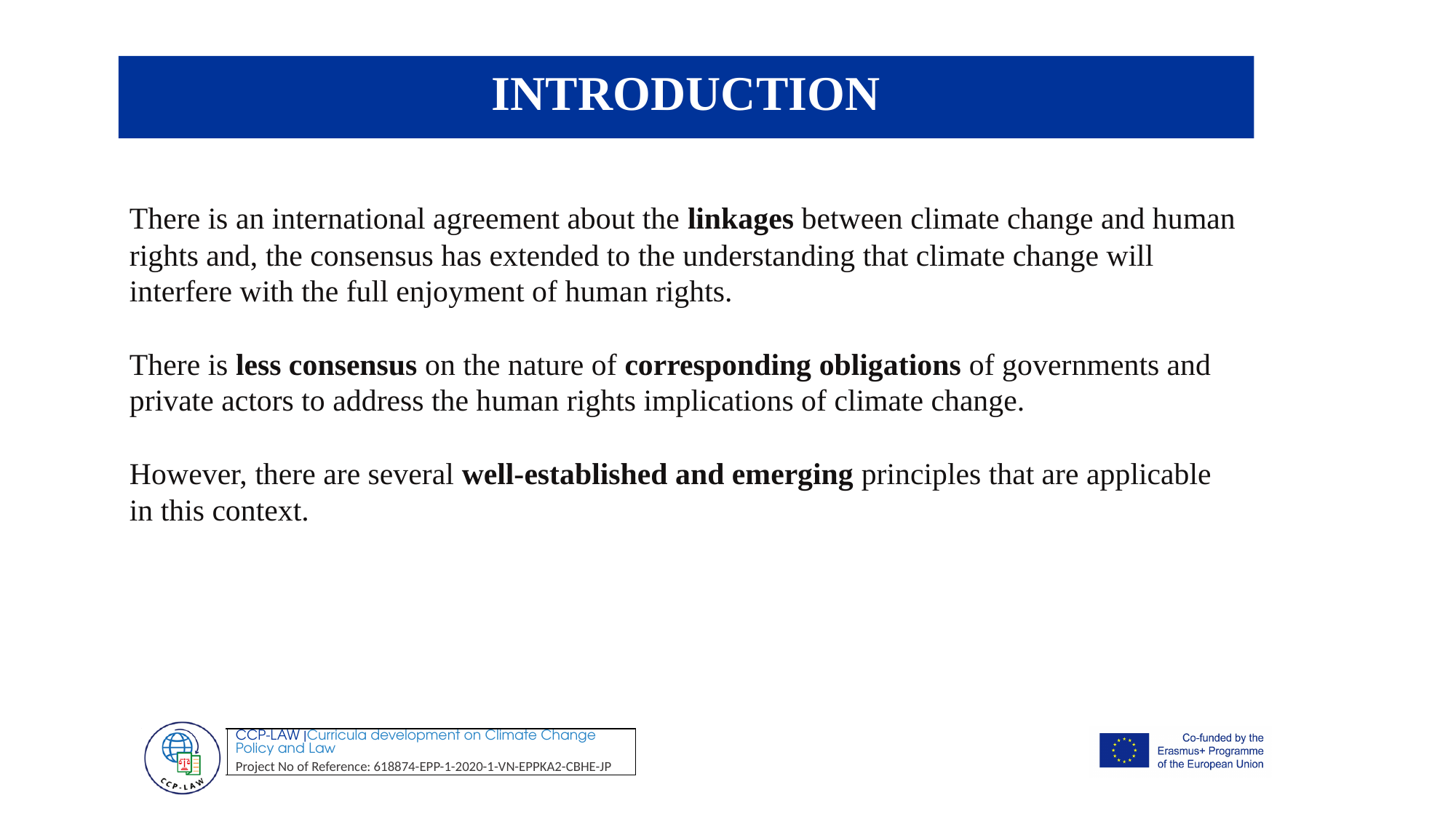

INTRODUCTION

There is an international agreement about the linkages between climate change and human rights and, the consensus has extended to the understanding that climate change will interfere with the full enjoyment of human rights.

There is less consensus on the nature of corresponding obligations of governments and private actors to address the human rights implications of climate change.

However, there are several well-established and emerging principles that are applicable in this context.